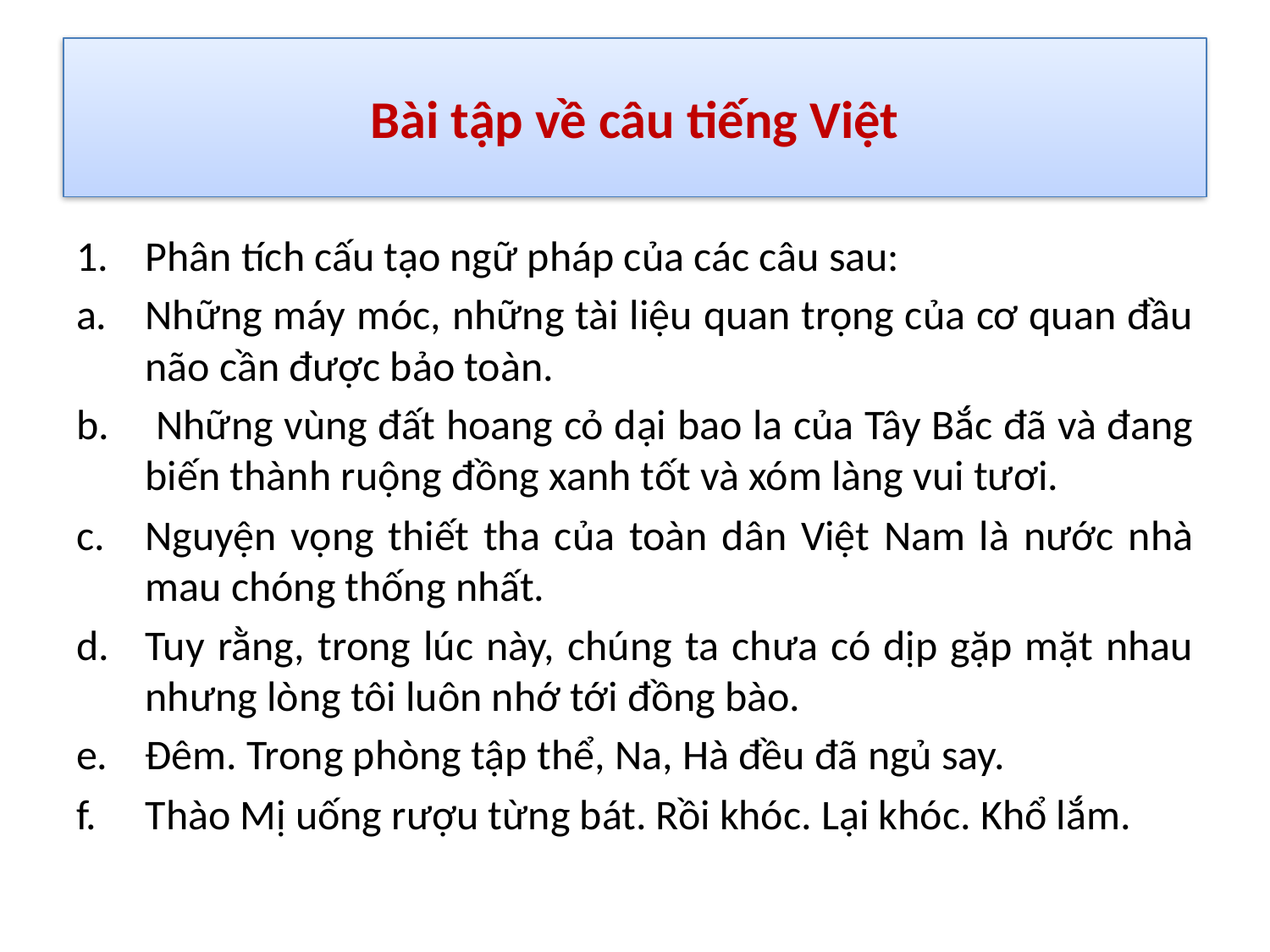

# Bài tập về câu tiếng Việt
Phân tích cấu tạo ngữ pháp của các câu sau:
Những máy móc, những tài liệu quan trọng của cơ quan đầu não cần được bảo toàn.
 Những vùng đất hoang cỏ dại bao la của Tây Bắc đã và đang biến thành ruộng đồng xanh tốt và xóm làng vui tươi.
Nguyện vọng thiết tha của toàn dân Việt Nam là nước nhà mau chóng thống nhất.
Tuy rằng, trong lúc này, chúng ta chưa có dịp gặp mặt nhau nhưng lòng tôi luôn nhớ tới đồng bào.
Đêm. Trong phòng tập thể, Na, Hà đều đã ngủ say.
Thào Mị uống rượu từng bát. Rồi khóc. Lại khóc. Khổ lắm.